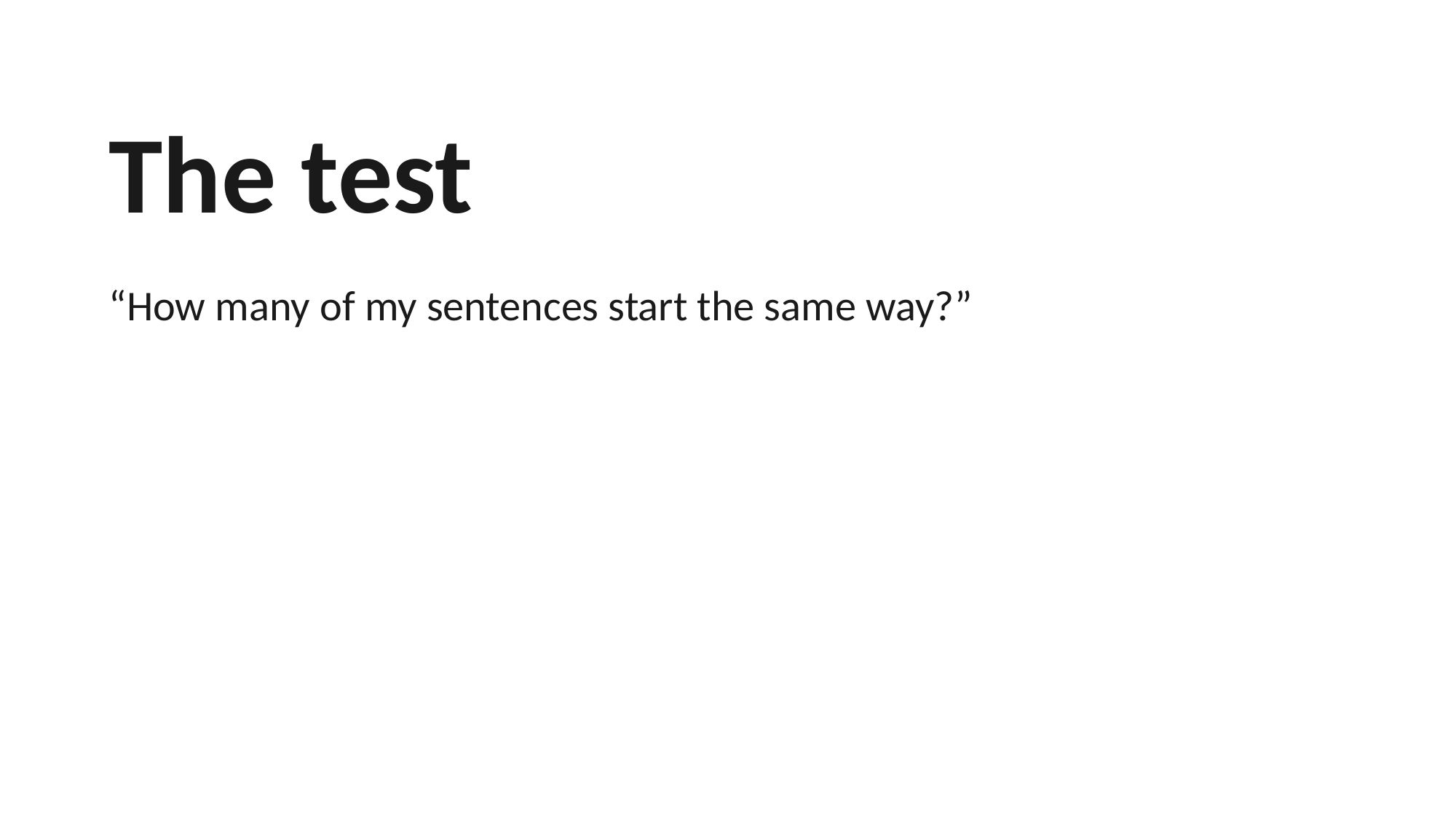

The test
“How many of my sentences start the same way?”